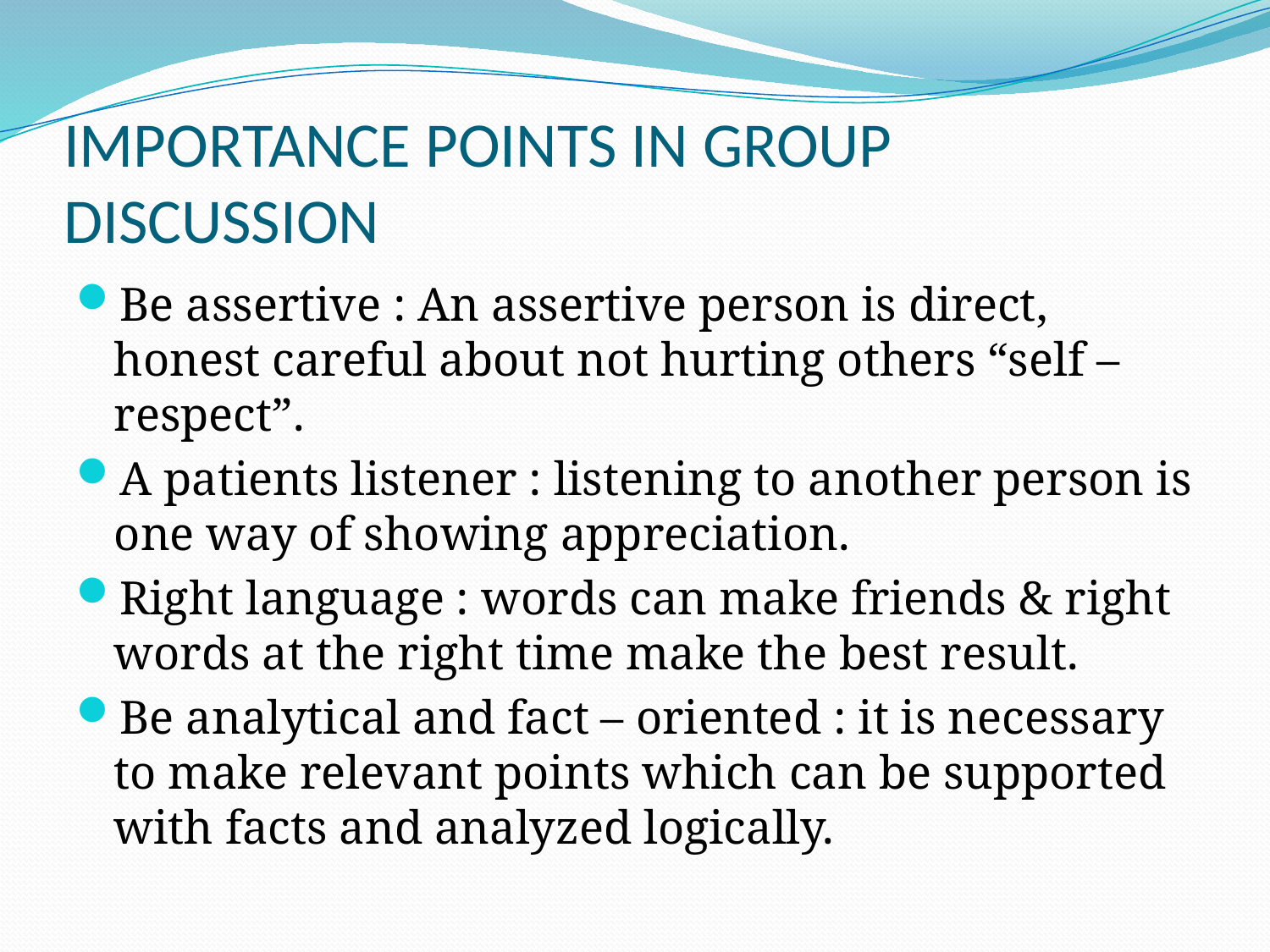

# IMPORTANCE POINTS IN GROUP DISCUSSION
Be assertive : An assertive person is direct, honest careful about not hurting others “self – respect”.
A patients listener : listening to another person is one way of showing appreciation.
Right language : words can make friends & right words at the right time make the best result.
Be analytical and fact – oriented : it is necessary to make relevant points which can be supported with facts and analyzed logically.